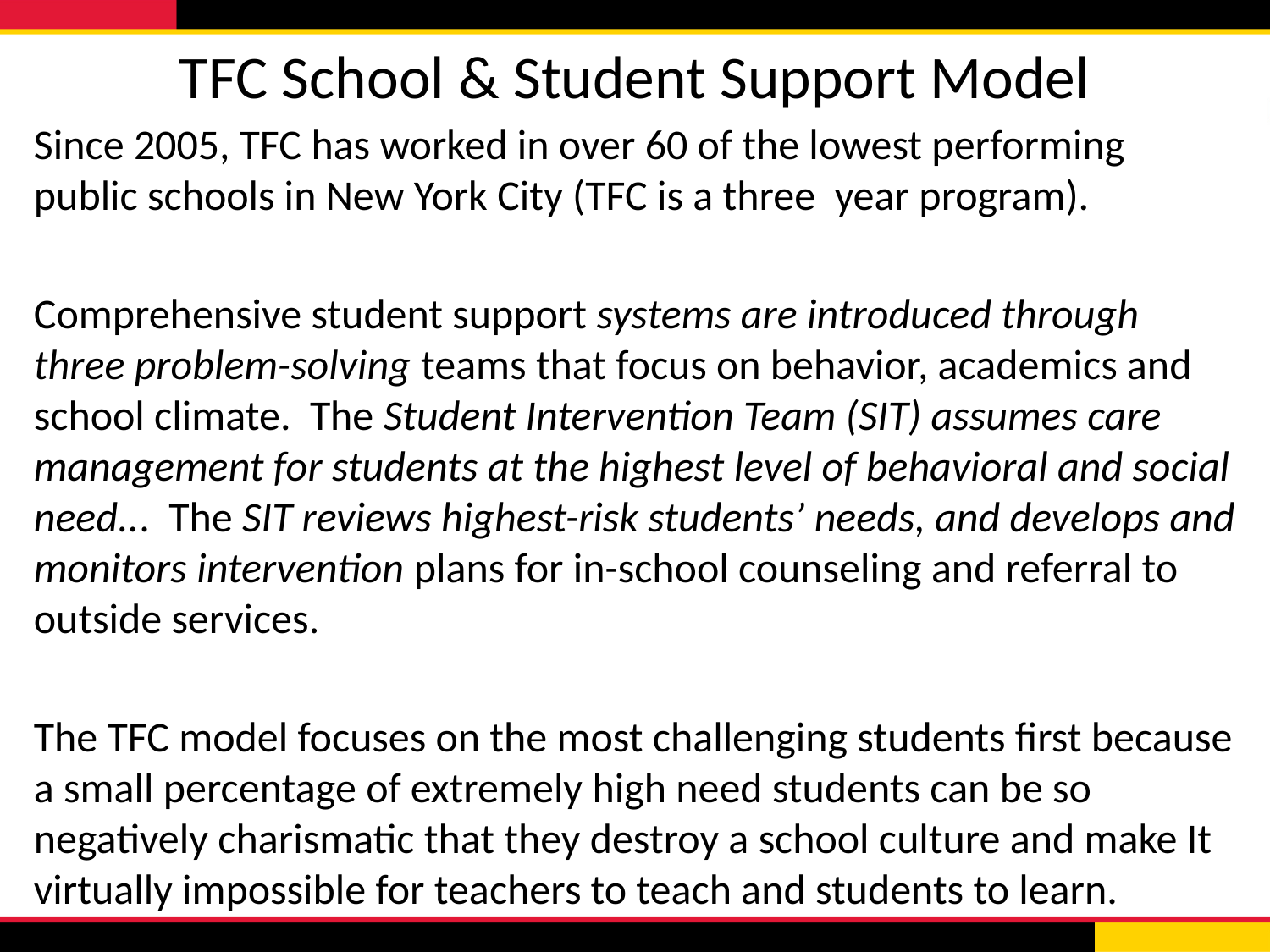

# TFC School & Student Support Model
Since 2005, TFC has worked in over 60 of the lowest performing public schools in New York City (TFC is a three  year program).

Comprehensive student support systems are introduced through three problem-solving teams that focus on behavior, academics and school climate.  The Student Intervention Team (SIT) assumes care management for students at the highest level of behavioral and social need...  The SIT reviews highest-risk students’ needs, and develops and monitors intervention plans for in-school counseling and referral to outside services.

The TFC model focuses on the most challenging students first because a small percentage of extremely high need students can be so negatively charismatic that they destroy a school culture and make It virtually impossible for teachers to teach and students to learn.